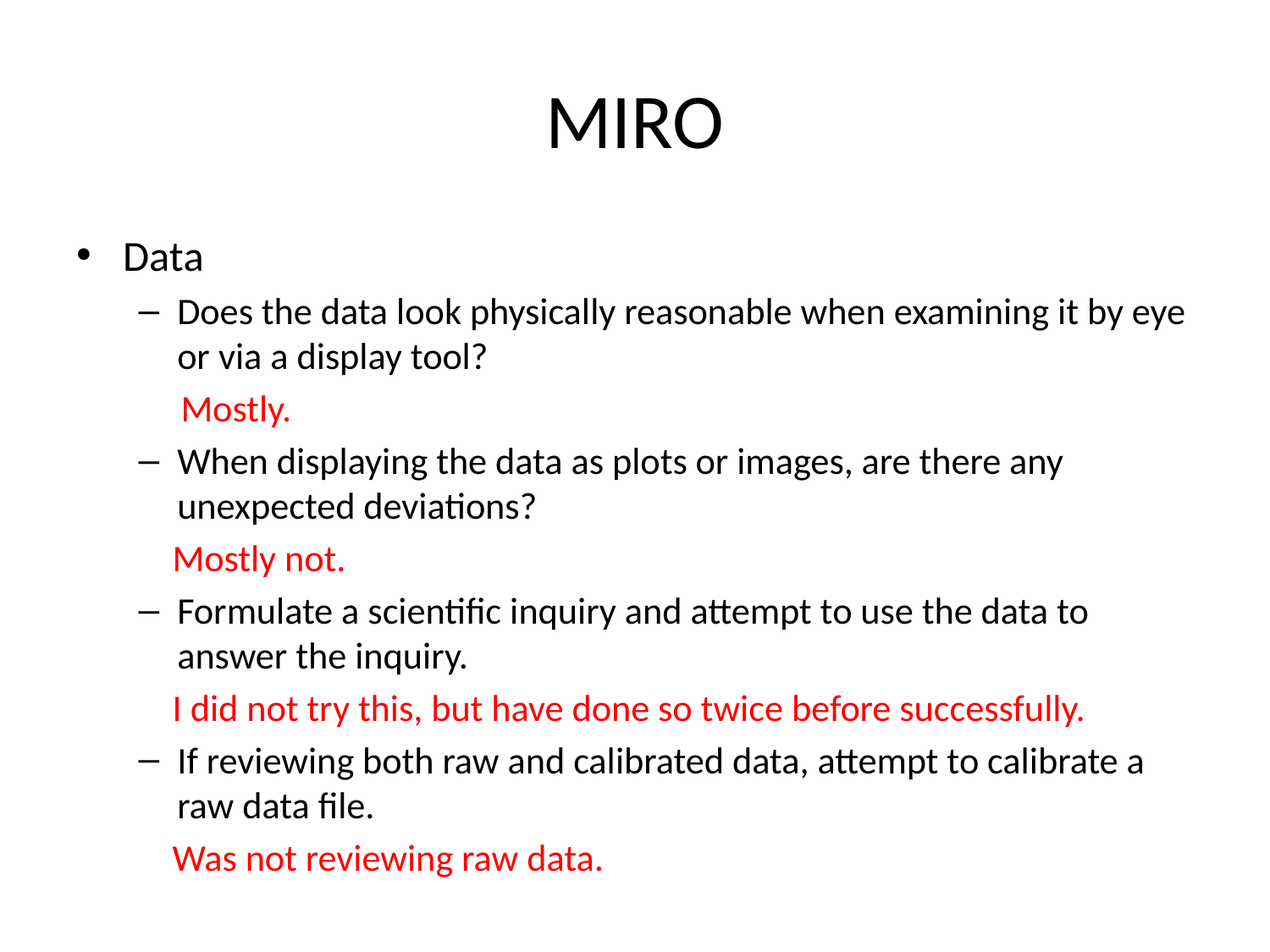

# MIRO
Data
Does the data look physically reasonable when examining it by eye or via a display tool?
     Mostly.
When displaying the data as plots or images, are there any unexpected deviations?
    Mostly not.
Formulate a scientific inquiry and attempt to use the data to answer the inquiry.
    I did not try this, but have done so twice before successfully.
If reviewing both raw and calibrated data, attempt to calibrate a raw data file.
    Was not reviewing raw data.